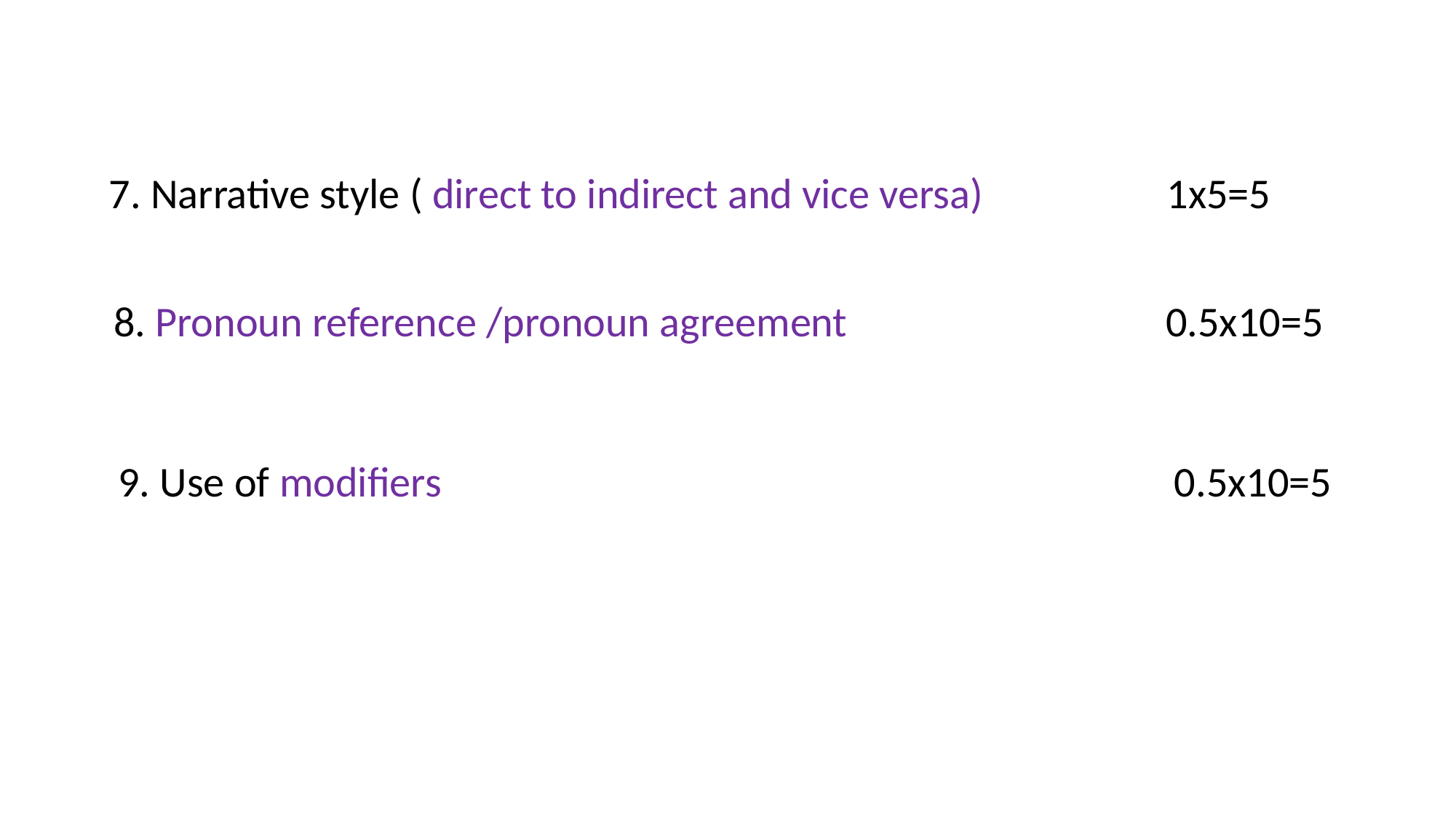

7. Narrative style ( direct to indirect and vice versa)                   1x5=5
8. Pronoun reference /pronoun agreement                                 0.5x10=5
9. Use of modifiers                                                                            0.5x10=5